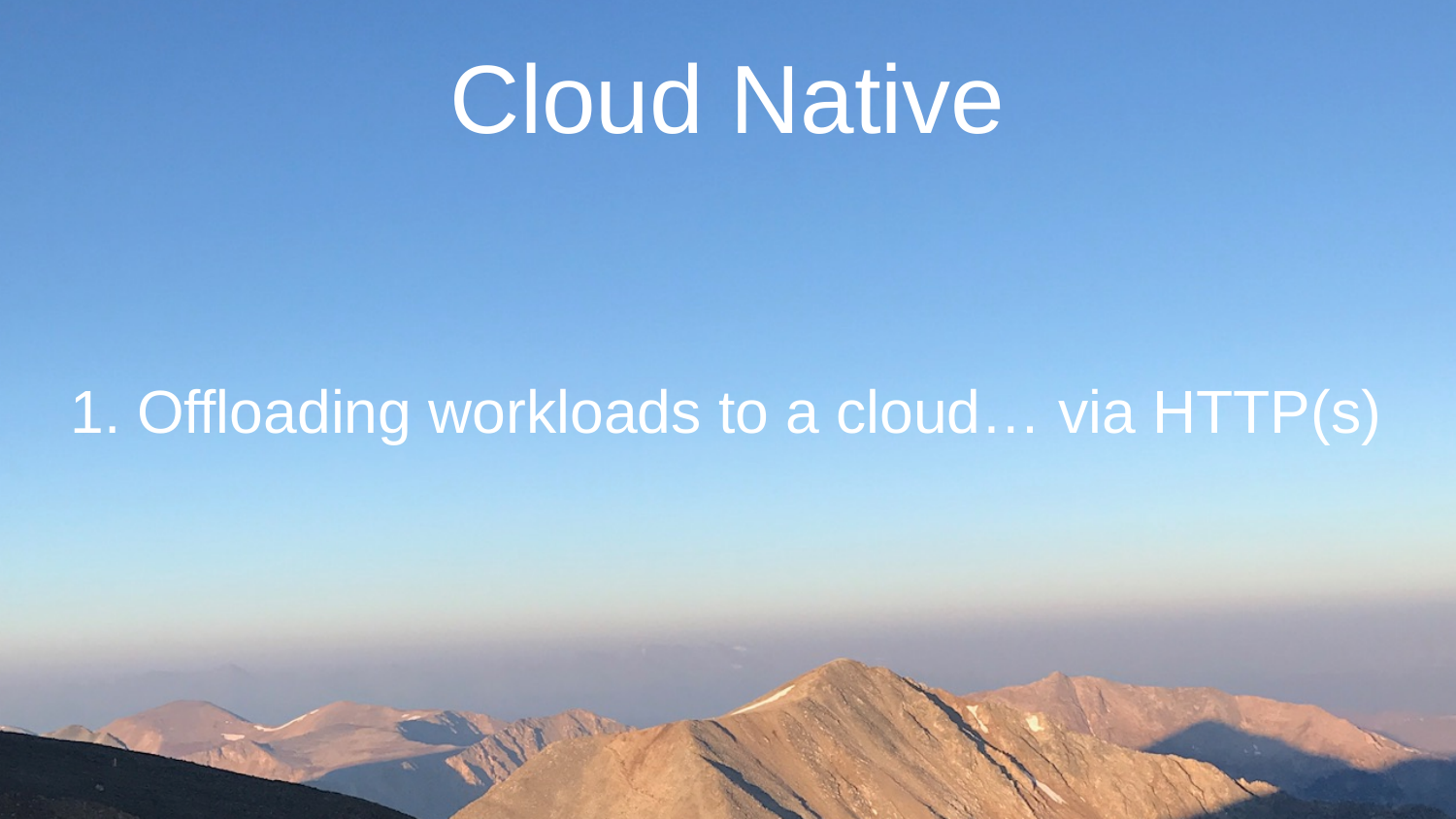

# Cloud Native
Offloading workloads to a cloud… via HTTP(s)